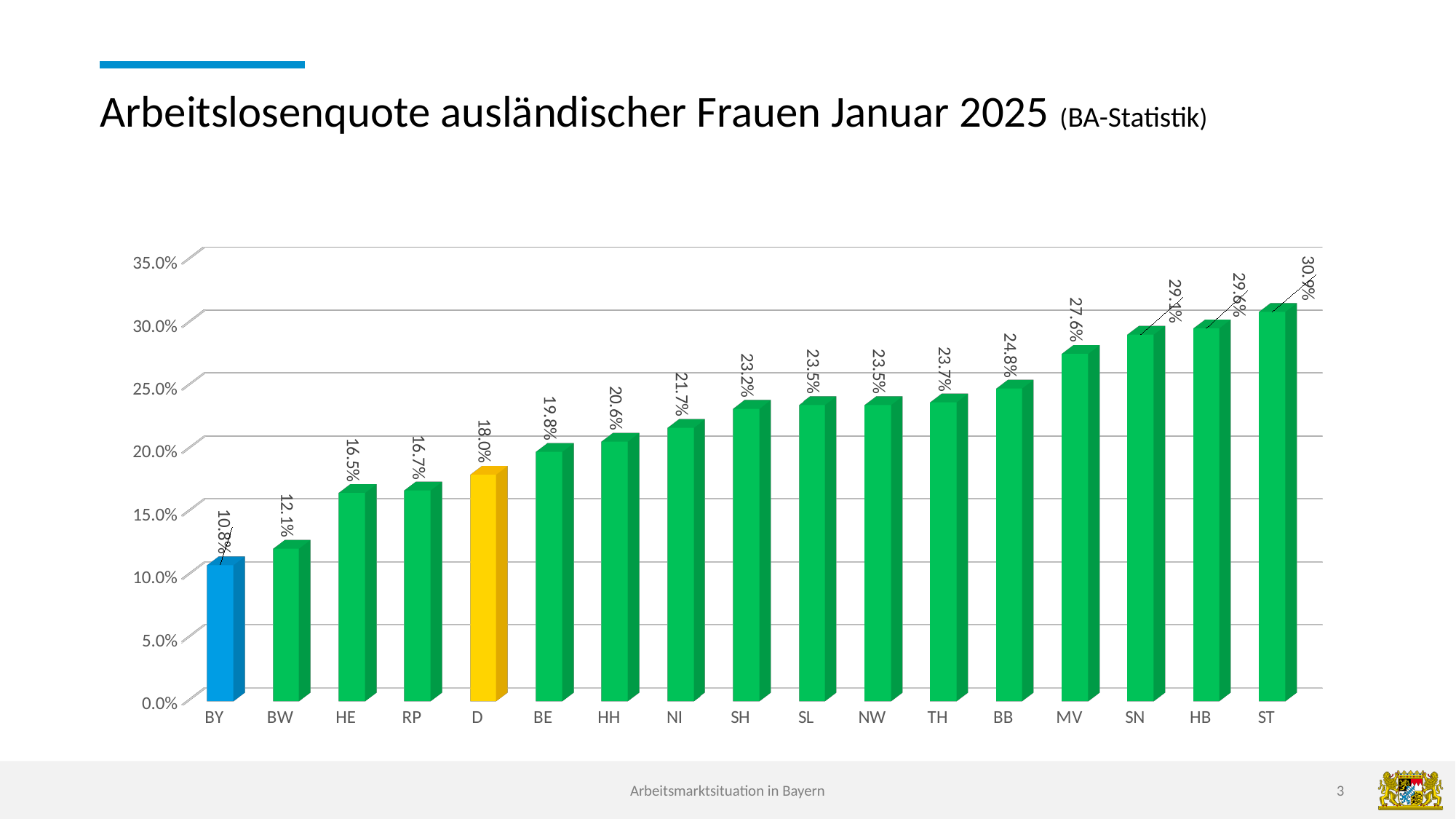

# Arbeitslosenquote ausländischer Frauen Januar 2025 (BA-Statistik)

[unsupported chart]

Arbeitsmarktsituation in Bayern
3